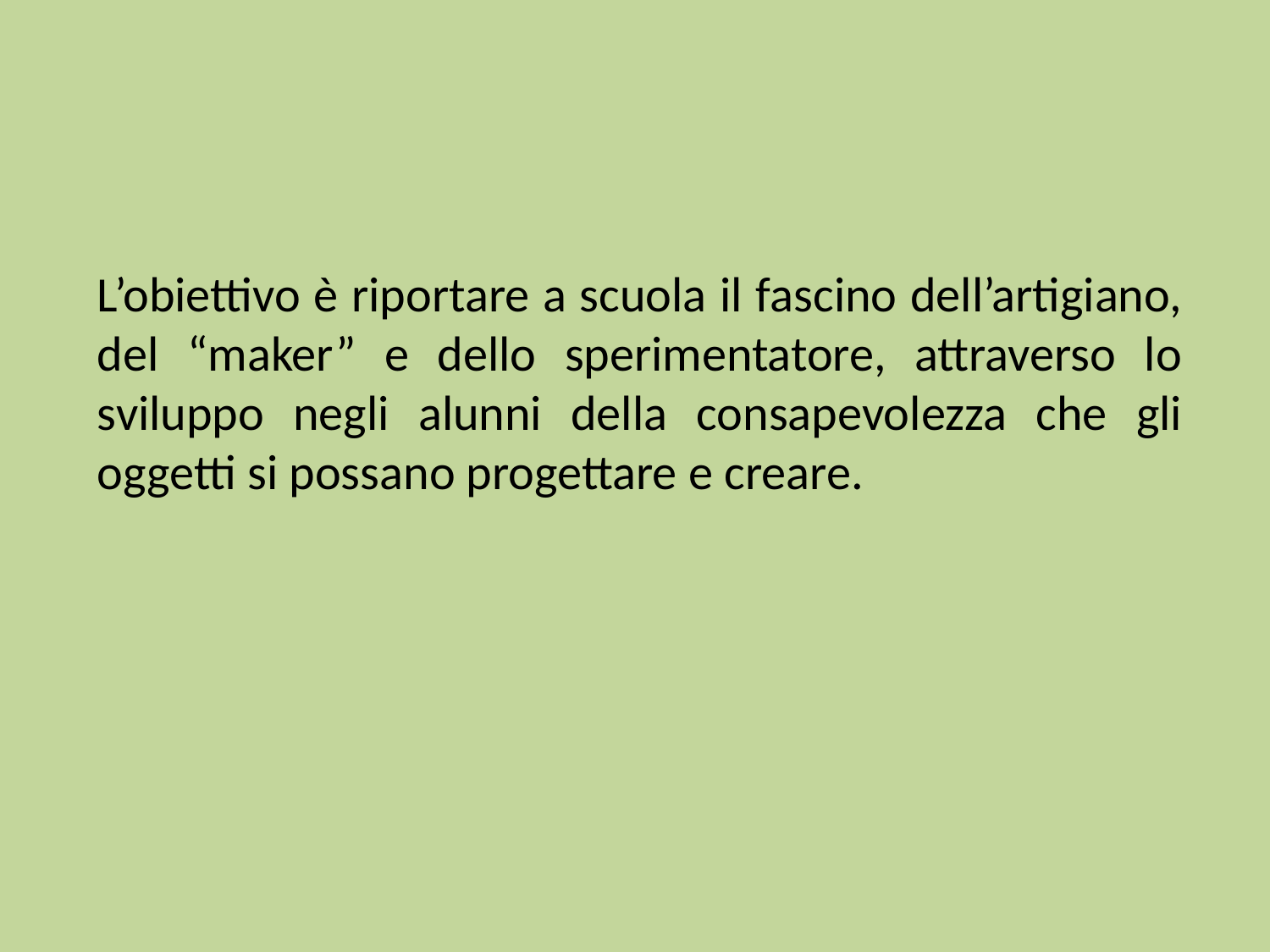

L’obiettivo è riportare a scuola il fascino dell’artigiano, del “maker” e dello sperimentatore, attraverso lo sviluppo negli alunni della consapevolezza che gli oggetti si possano progettare e creare.